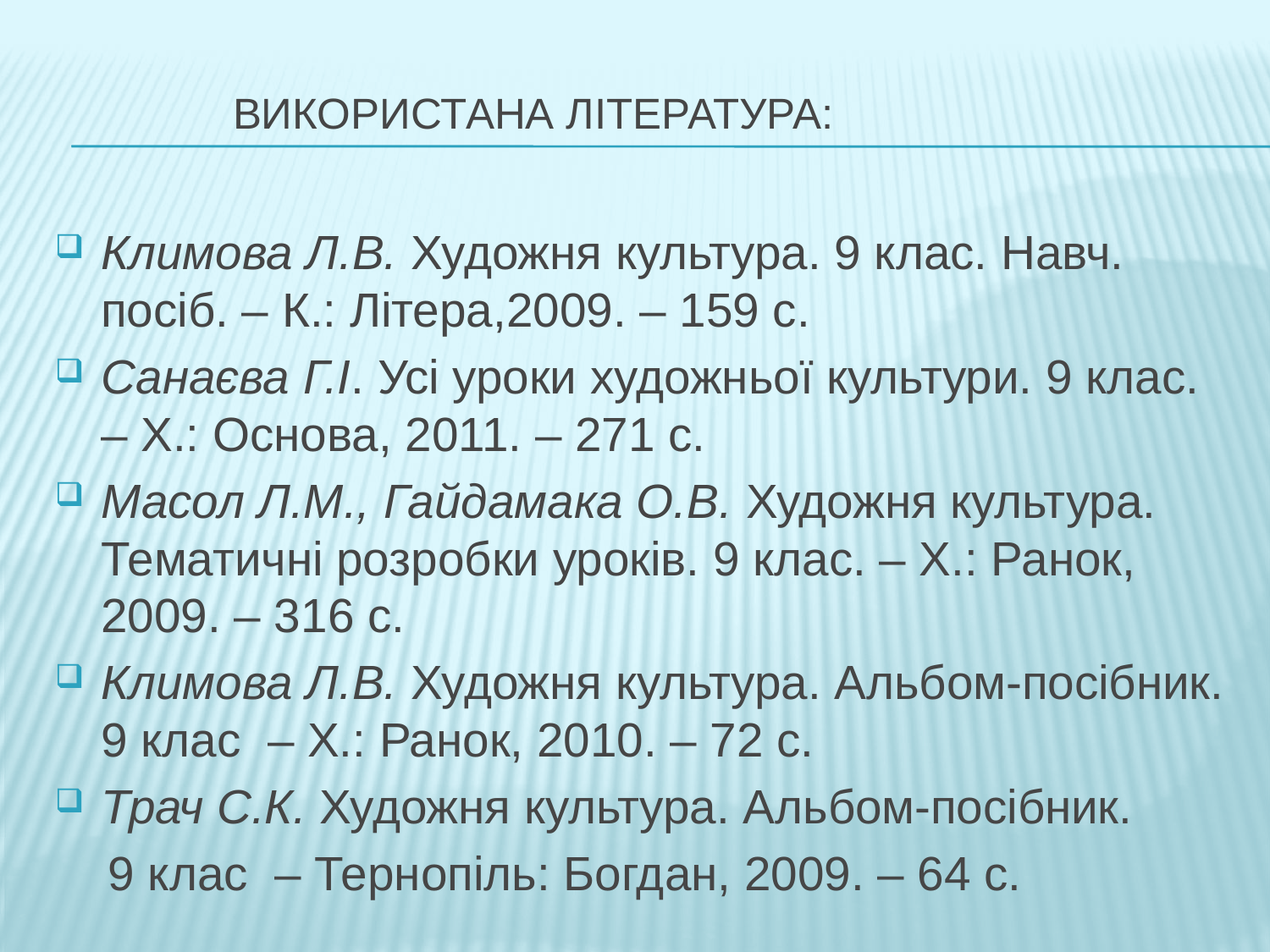

# Використана література:
Климова Л.В. Художня культура. 9 клас. Навч. посіб. – К.: Літера,2009. – 159 с.
Санаєва Г.І. Усі уроки художньої культури. 9 клас. – Х.: Основа, 2011. – 271 с.
Масол Л.М., Гайдамака О.В. Художня культура. Тематичні розробки уроків. 9 клас. – Х.: Ранок, 2009. – 316 с.
Климова Л.В. Художня культура. Альбом-посібник. 9 клас  – Х.: Ранок, 2010. – 72 с.
Трач С.К. Художня культура. Альбом-посібник.
    9 клас  – Тернопіль: Богдан, 2009. – 64 с.